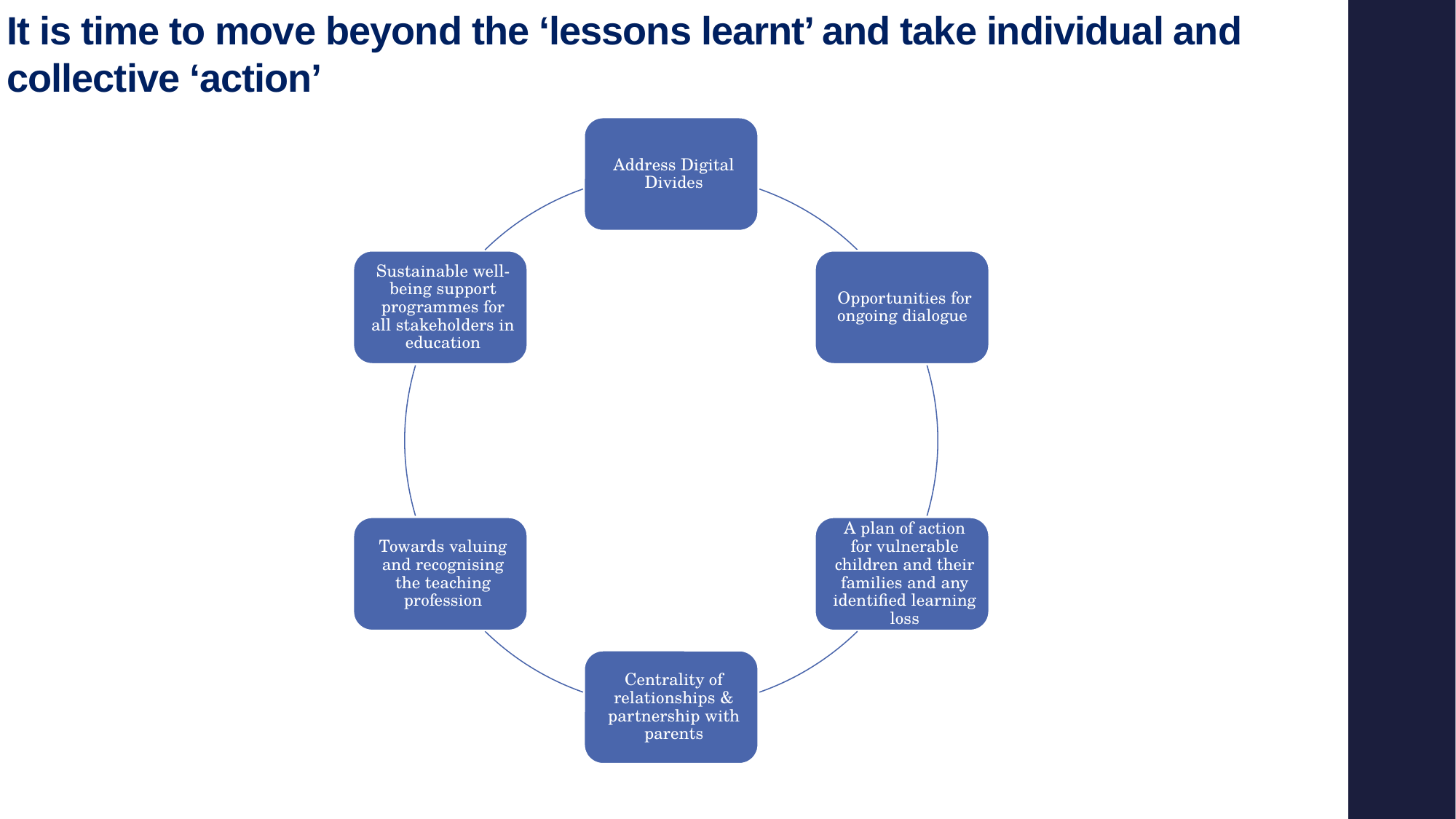

It is time to move beyond the ‘lessons learnt’ and take individual and collective ‘action’
Address Digital Divides
Opportunities for ongoing dialogue
A plan of action for vulnerable children and their families and any identified learning loss
Centrality of relationships & partnership with parents
Towards valuing and recognising the teaching profession
Sustainable well-being support programmes for all stakeholders in education